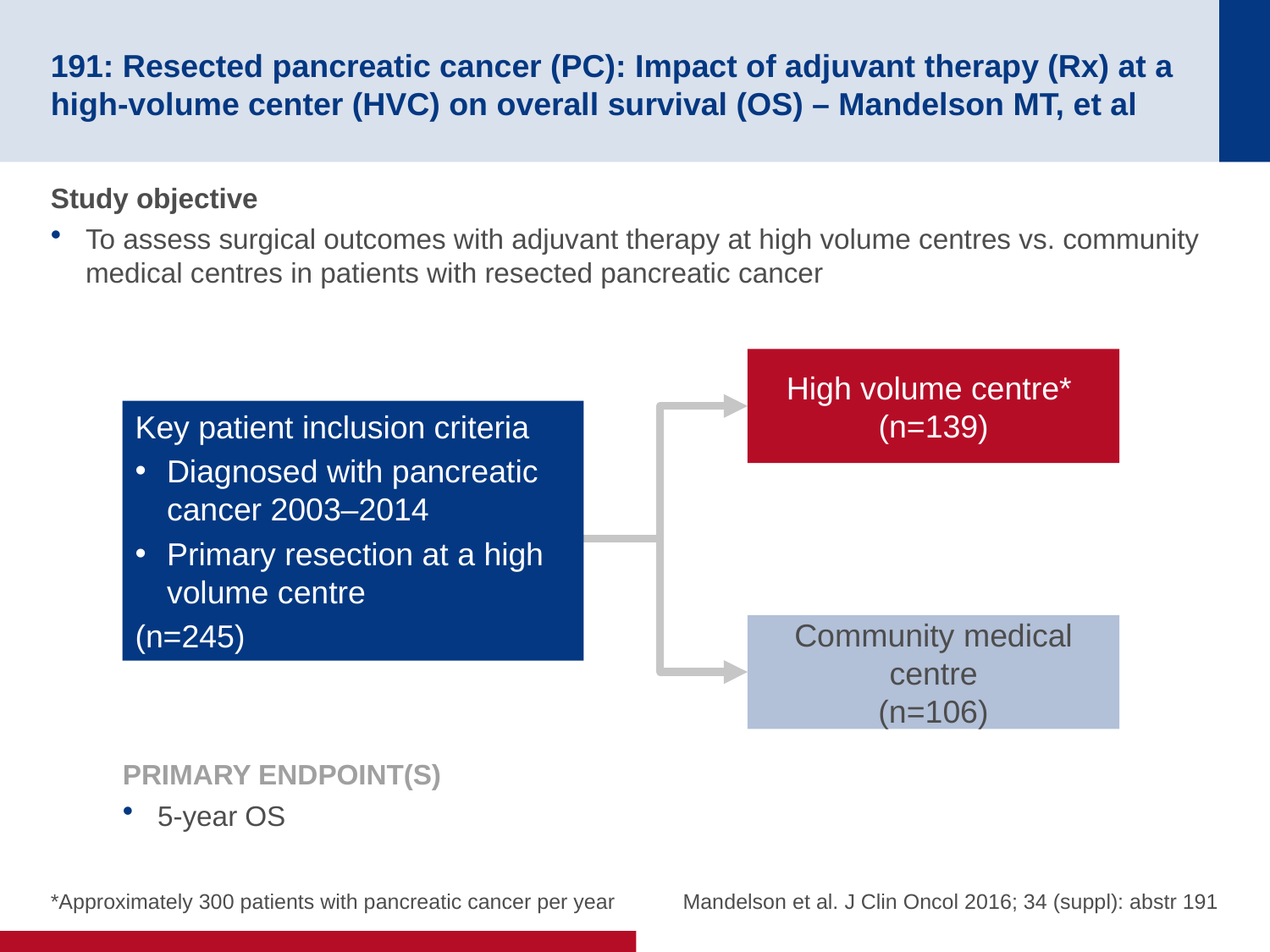

# 191: Resected pancreatic cancer (PC): Impact of adjuvant therapy (Rx) at a high-volume center (HVC) on overall survival (OS) – Mandelson MT, et al
Study objective
To assess surgical outcomes with adjuvant therapy at high volume centres vs. community medical centres in patients with resected pancreatic cancer

High volume centre*
(n=139)
Key patient inclusion criteria
Diagnosed with pancreatic cancer 2003–2014
Primary resection at a high volume centre
(n=245)
Community medical centre
(n=106)
PRIMARY ENDPOINT(S)
5-year OS

*Approximately 300 patients with pancreatic cancer per year
Mandelson et al. J Clin Oncol 2016; 34 (suppl): abstr 191